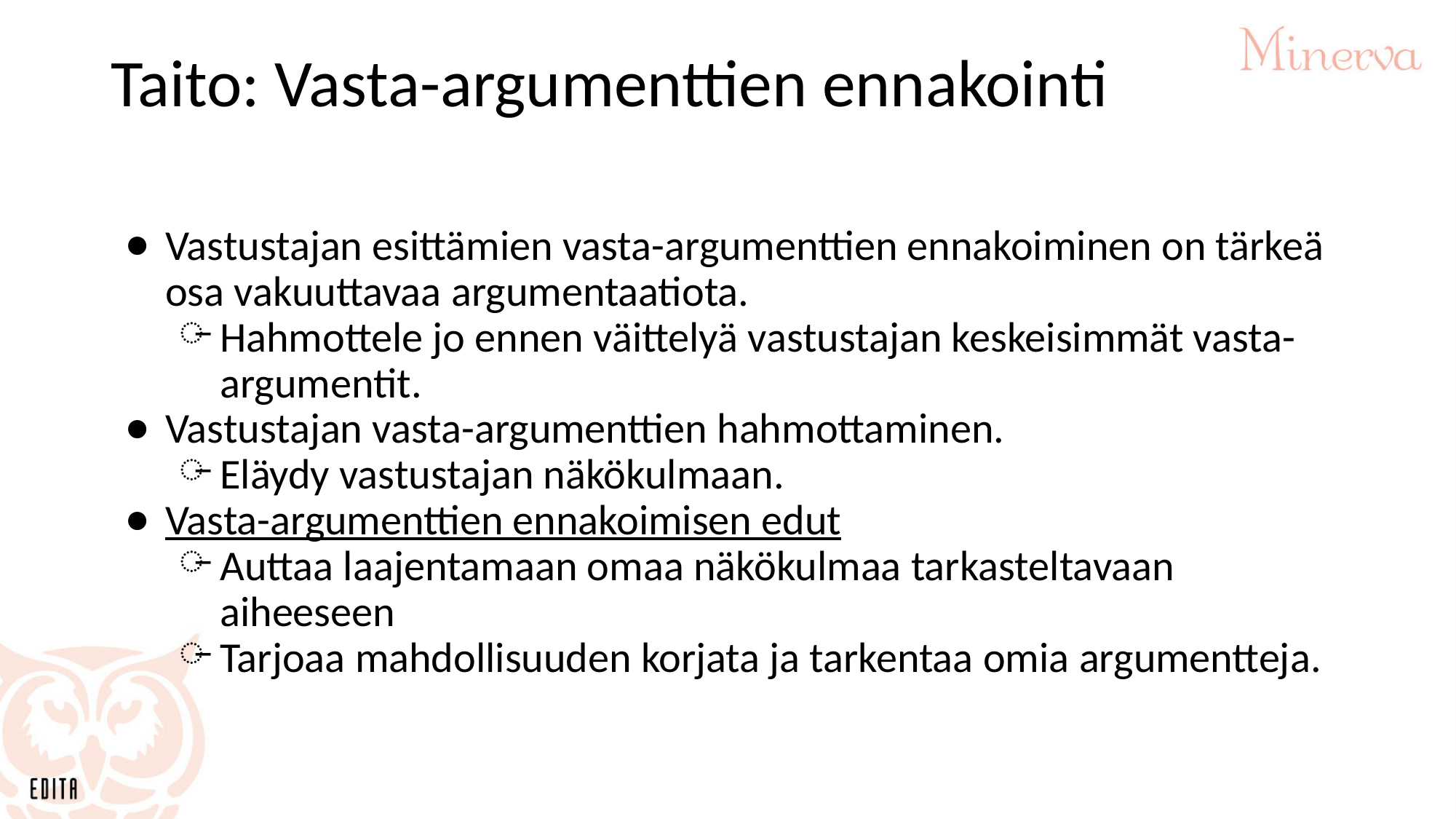

# Taito: Vasta-argumenttien ennakointi
Vastustajan esittämien vasta-argumenttien ennakoiminen on tärkeä osa vakuuttavaa argumentaatiota.
Hahmottele jo ennen väittelyä vastustajan keskeisimmät vasta-argumentit.
Vastustajan vasta-argumenttien hahmottaminen.
Eläydy vastustajan näkökulmaan.
Vasta-argumenttien ennakoimisen edut
Auttaa laajentamaan omaa näkökulmaa tarkasteltavaan aiheeseen
Tarjoaa mahdollisuuden korjata ja tarkentaa omia argumentteja.